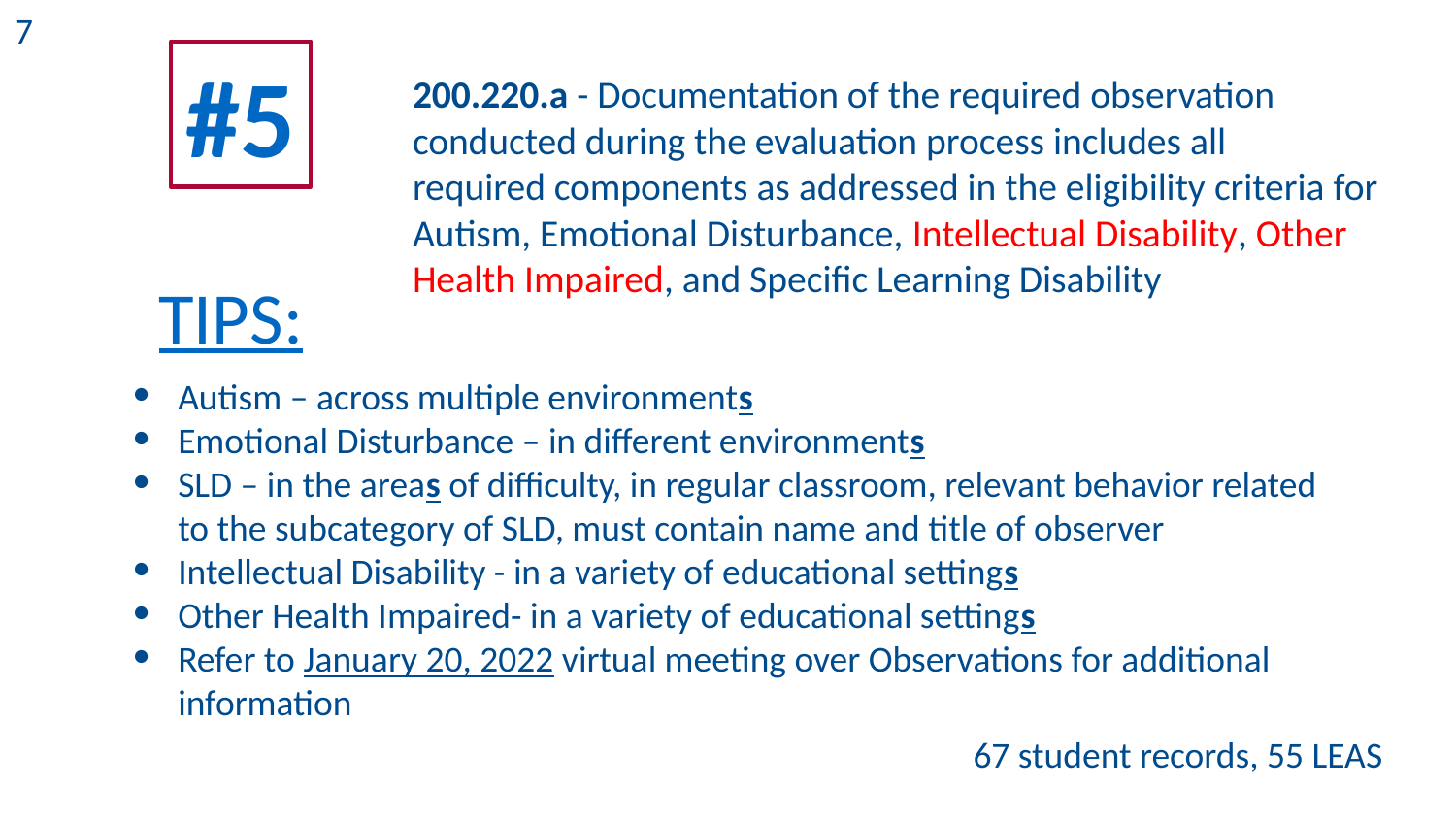

7
#5
200.220.a - Documentation of the required observation conducted during the evaluation process includes all
required components as addressed in the eligibility criteria for Autism, Emotional Disturbance, Intellectual Disability, Other Health Impaired, and Specific Learning Disability
TIPS:
Autism – across multiple environments
Emotional Disturbance – in different environments
SLD – in the areas of difficulty, in regular classroom, relevant behavior related to the subcategory of SLD, must contain name and title of observer
Intellectual Disability - in a variety of educational settings
Other Health Impaired- in a variety of educational settings
Refer to January 20, 2022 virtual meeting over Observations for additional information
67 student records, 55 LEAS